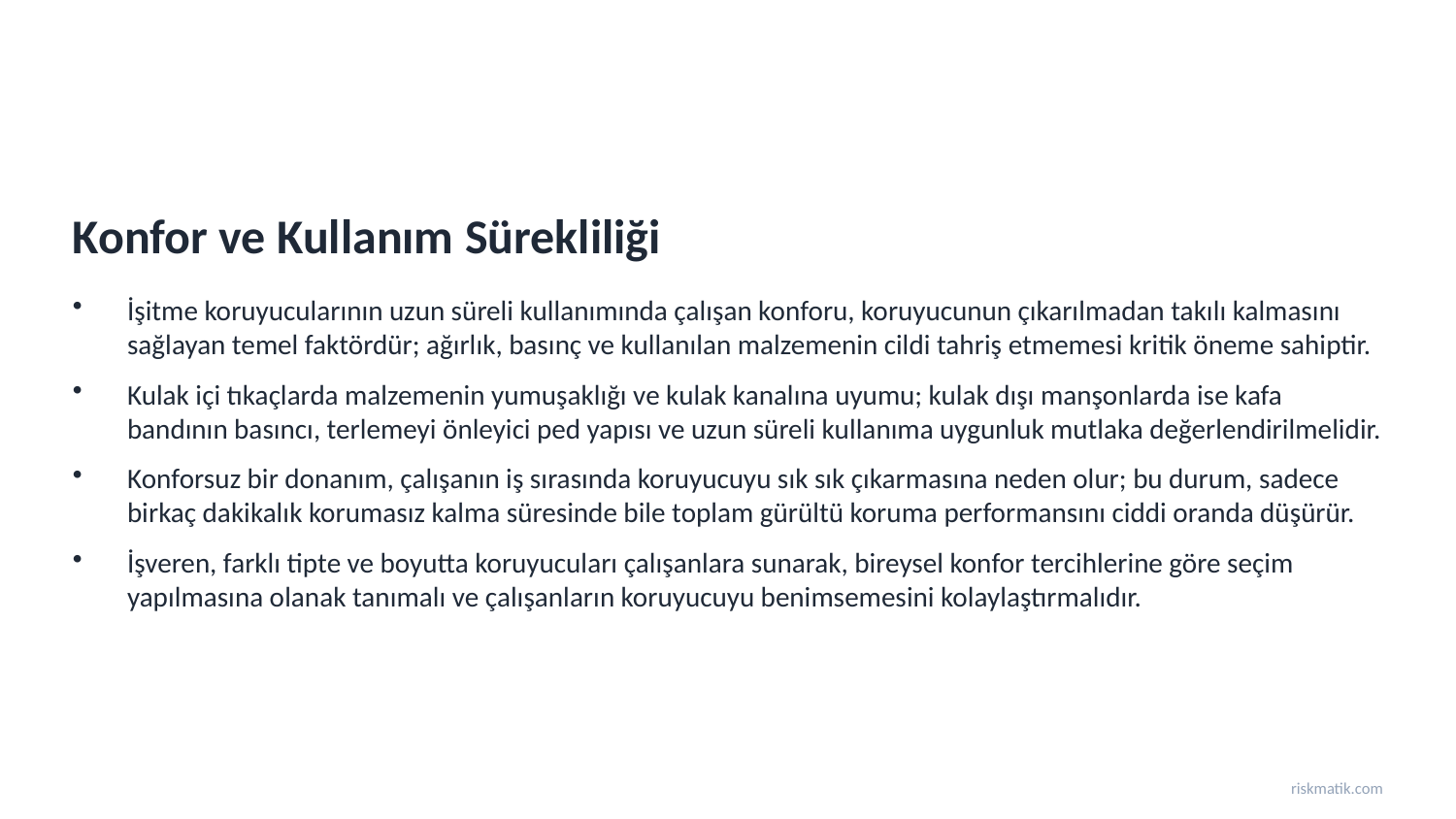

Konfor ve Kullanım Sürekliliği
İşitme koruyucularının uzun süreli kullanımında çalışan konforu, koruyucunun çıkarılmadan takılı kalmasını sağlayan temel faktördür; ağırlık, basınç ve kullanılan malzemenin cildi tahriş etmemesi kritik öneme sahiptir.
Kulak içi tıkaçlarda malzemenin yumuşaklığı ve kulak kanalına uyumu; kulak dışı manşonlarda ise kafa bandının basıncı, terlemeyi önleyici ped yapısı ve uzun süreli kullanıma uygunluk mutlaka değerlendirilmelidir.
Konforsuz bir donanım, çalışanın iş sırasında koruyucuyu sık sık çıkarmasına neden olur; bu durum, sadece birkaç dakikalık korumasız kalma süresinde bile toplam gürültü koruma performansını ciddi oranda düşürür.
İşveren, farklı tipte ve boyutta koruyucuları çalışanlara sunarak, bireysel konfor tercihlerine göre seçim yapılmasına olanak tanımalı ve çalışanların koruyucuyu benimsemesini kolaylaştırmalıdır.
riskmatik.com